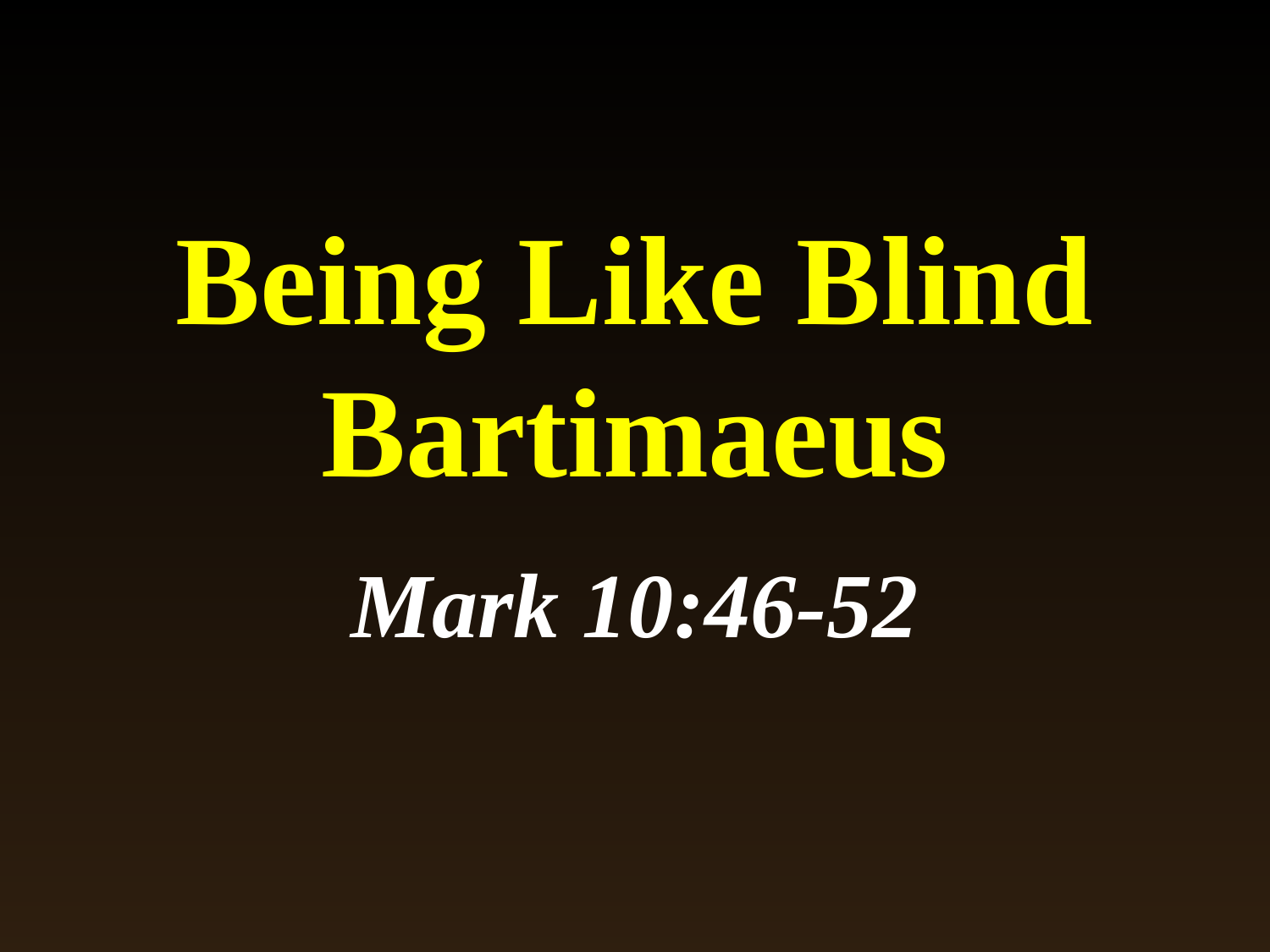

# Being Like Blind Bartimaeus
Mark 10:46-52